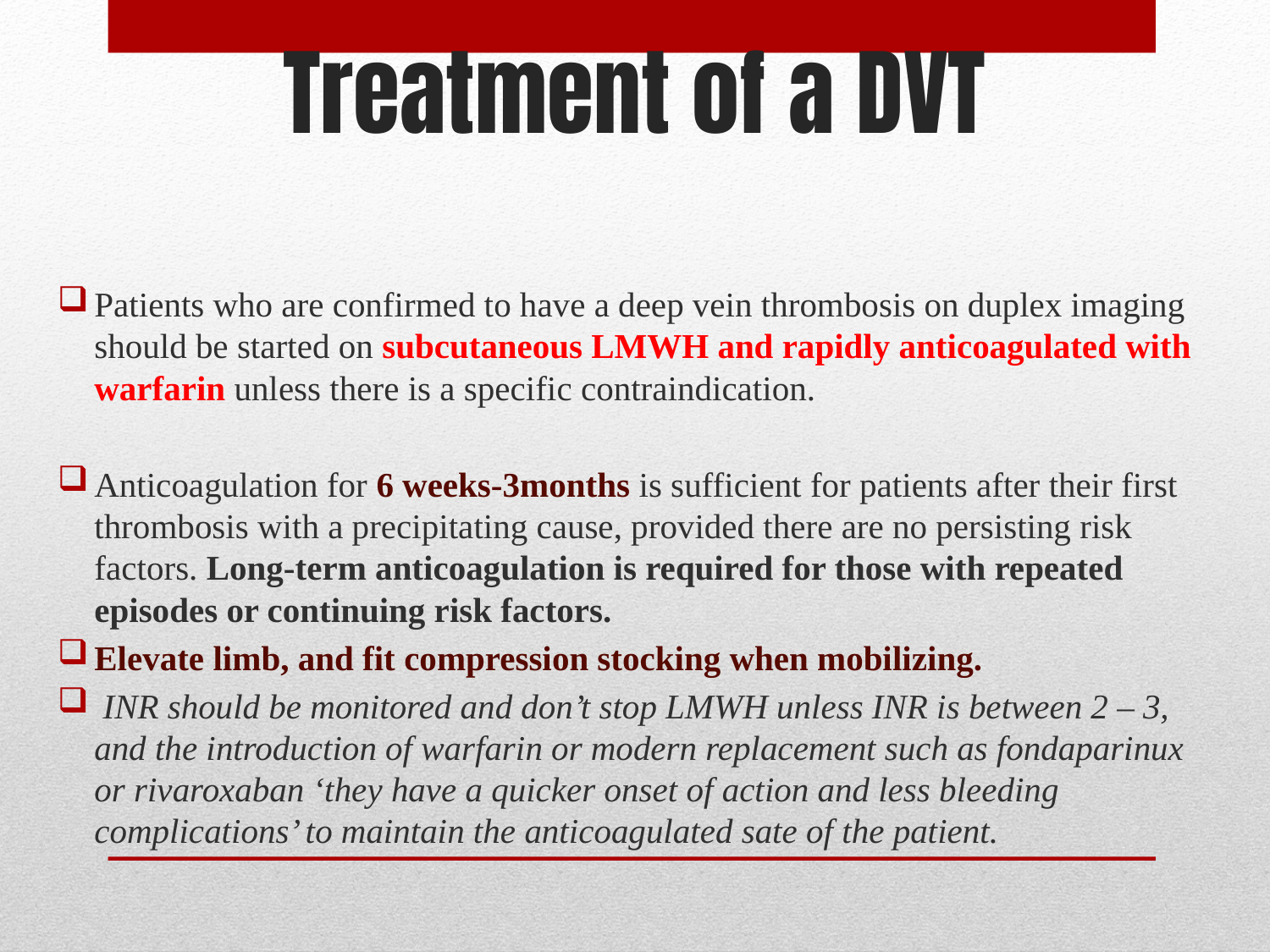

# Treatment of a DVT
Patients who are confirmed to have a deep vein thrombosis on duplex imaging should be started on subcutaneous LMWH and rapidly anticoagulated with warfarin unless there is a specific contraindication.

Anticoagulation for 6 weeks-3months is sufficient for patients after their first thrombosis with a precipitating cause, provided there are no persisting risk factors. Long-term anticoagulation is required for those with repeated episodes or continuing risk factors.
Elevate limb, and fit compression stocking when mobilizing.
 INR should be monitored and don’t stop LMWH unless INR is between 2 – 3, and the introduction of warfarin or modern replacement such as fondaparinux or rivaroxaban ‘they have a quicker onset of action and less bleeding complications’ to maintain the anticoagulated sate of the patient.